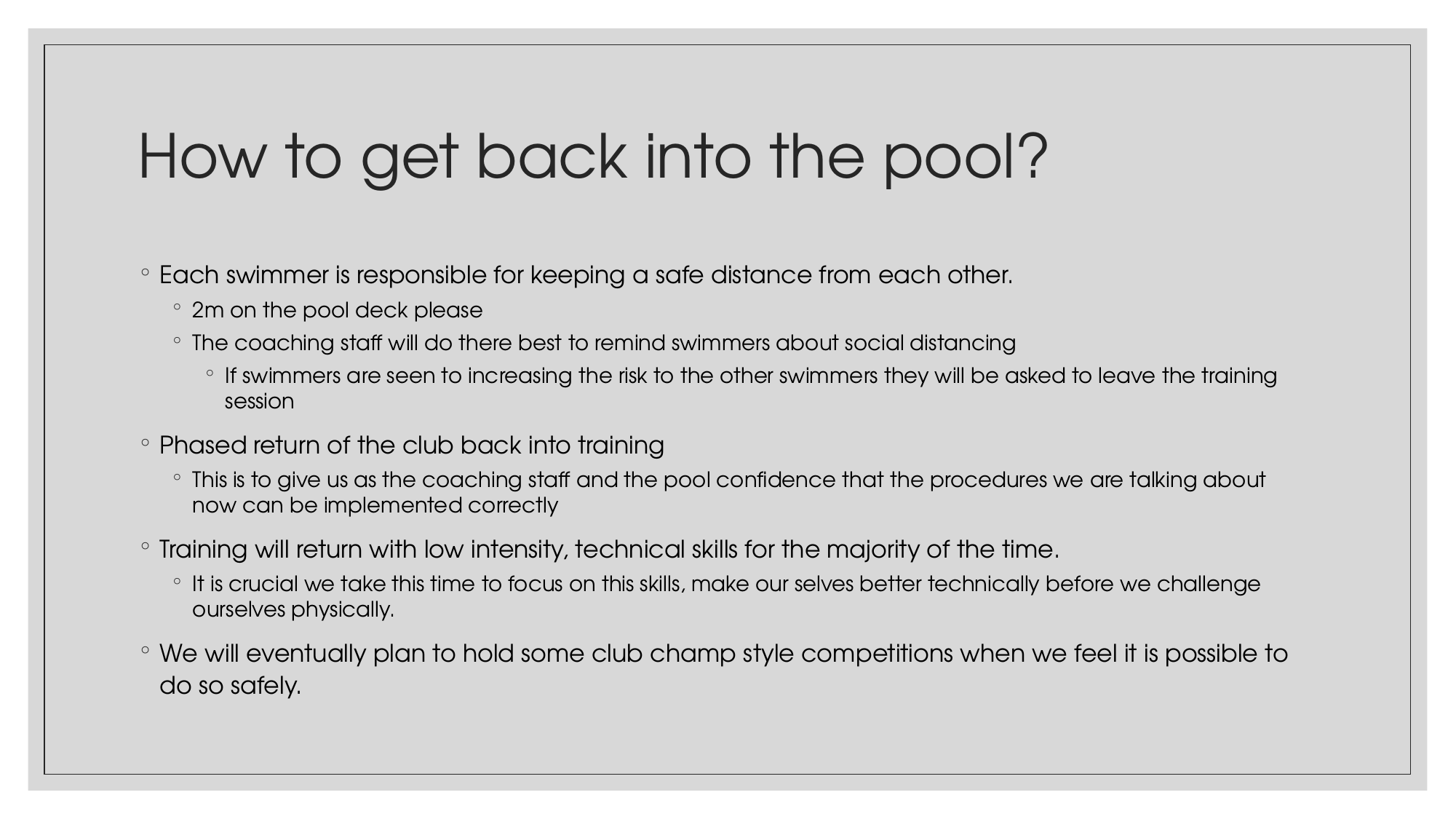

# How to get back into the pool?
Each swimmer is responsible for keeping a safe distance from each other.
2m on the pool deck please
The coaching staff will do there best to remind swimmers about social distancing
If swimmers are seen to increasing the risk to the other swimmers they will be asked to leave the training session
Phased return of the club back into training
This is to give us as the coaching staff and the pool confidence that the procedures we are talking about now can be implemented correctly
Training will return with low intensity, technical skills for the majority of the time.
It is crucial we take this time to focus on this skills, make our selves better technically before we challenge ourselves physically.
We will eventually plan to hold some club champ style competitions when we feel it is possible to do so safely.